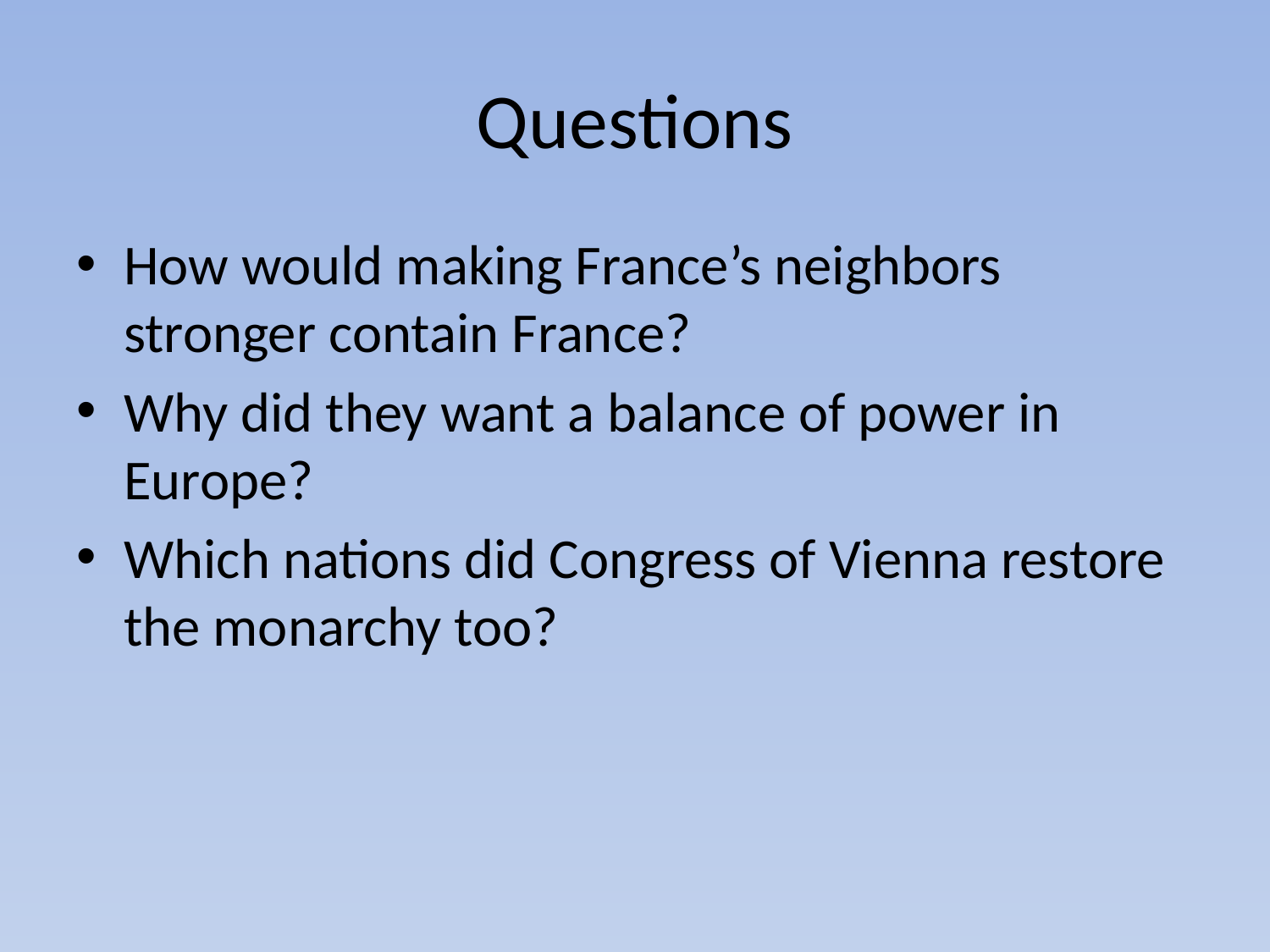

# Questions
How would making France’s neighbors stronger contain France?
Why did they want a balance of power in Europe?
Which nations did Congress of Vienna restore the monarchy too?